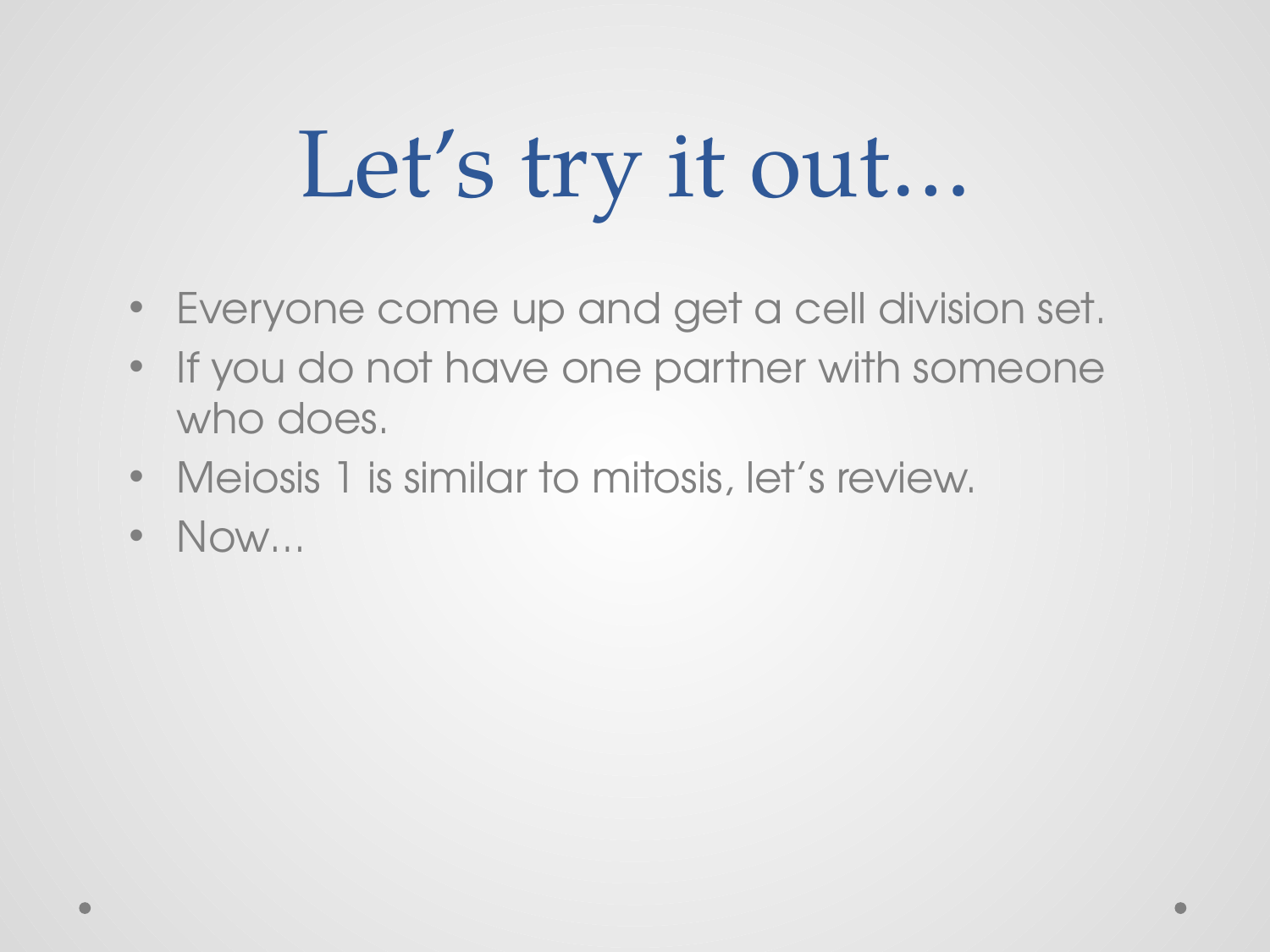

# Let’s try it out…
Everyone come up and get a cell division set.
If you do not have one partner with someone who does.
Meiosis 1 is similar to mitosis, let’s review.
Now…